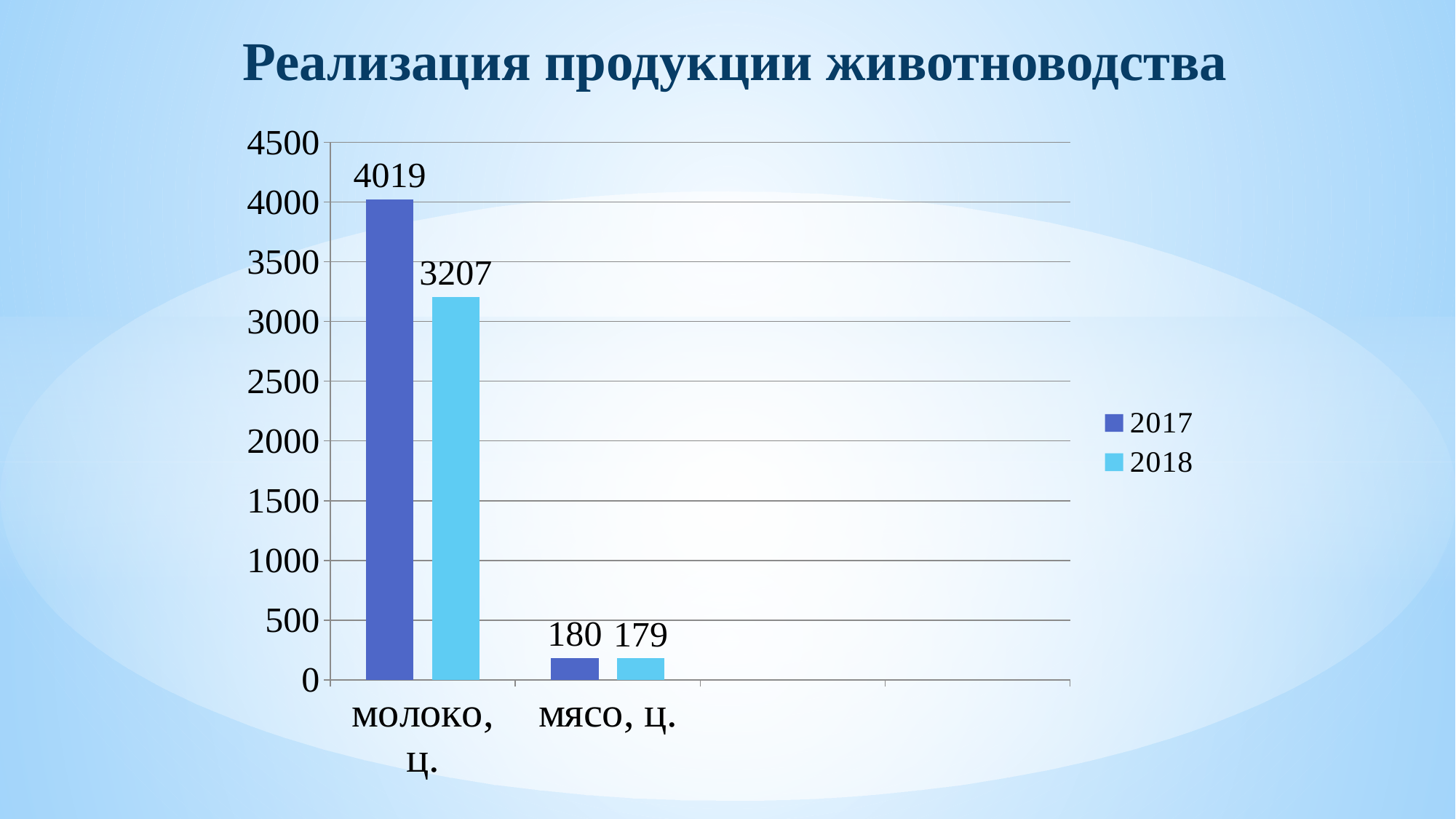

Реализация продукции животноводства

### Chart

| Category | 2017 | 2018 |
|---|---|---|
| молоко, ц. | 4019.0 | 3207.0 |
| мясо, ц. | 180.0 | 179.0 |